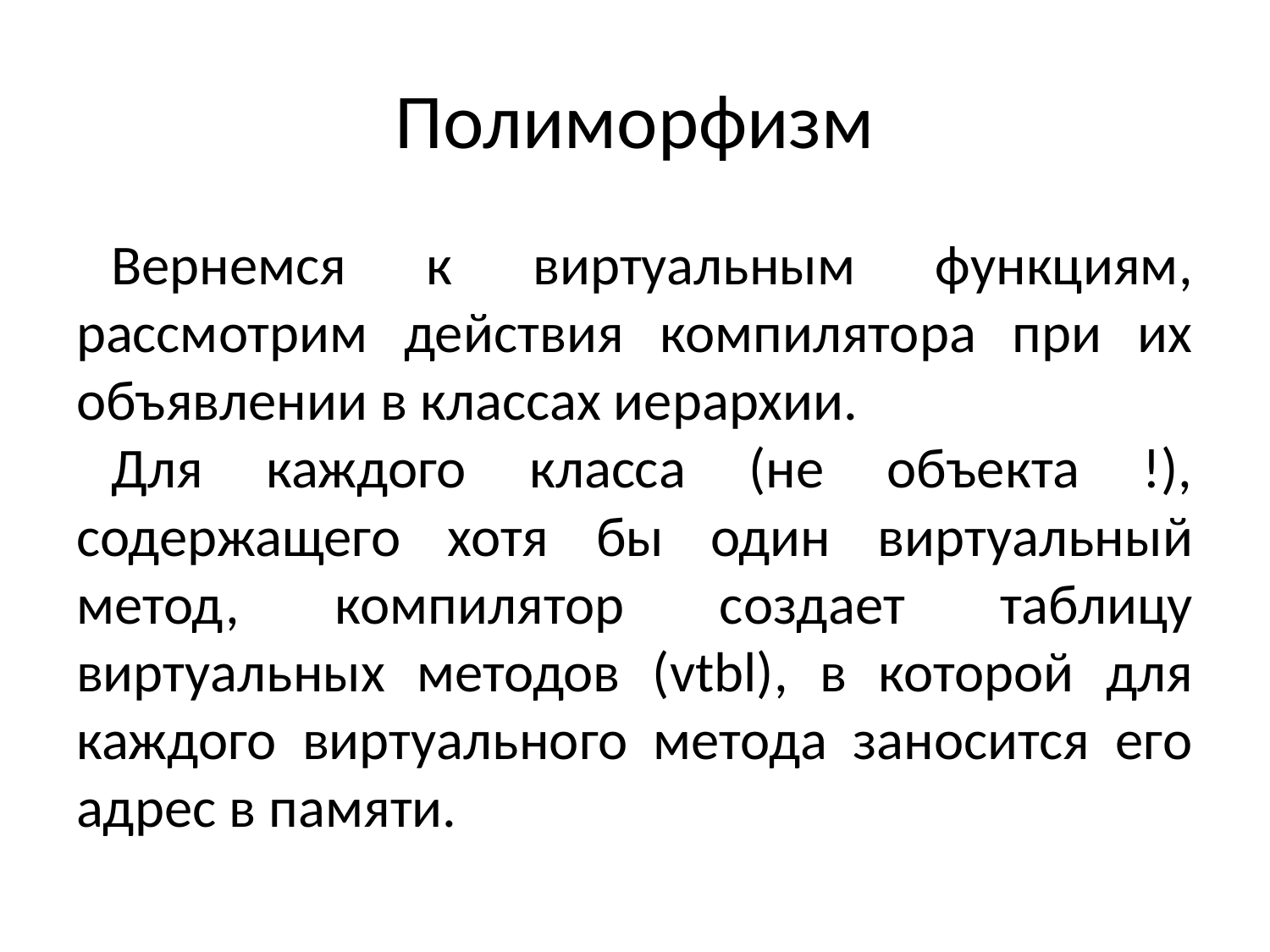

# Полиморфизм
Вернемся к виртуальным функциям, рассмотрим действия компилятора при их объявлении в классах иерархии.
Для каждого класса (не объекта !), содержащего хотя бы один виртуальный метод, компилятор создает таблицу виртуальных методов (vtbl), в которой для каждого виртуального метода заносится его адрес в памяти.